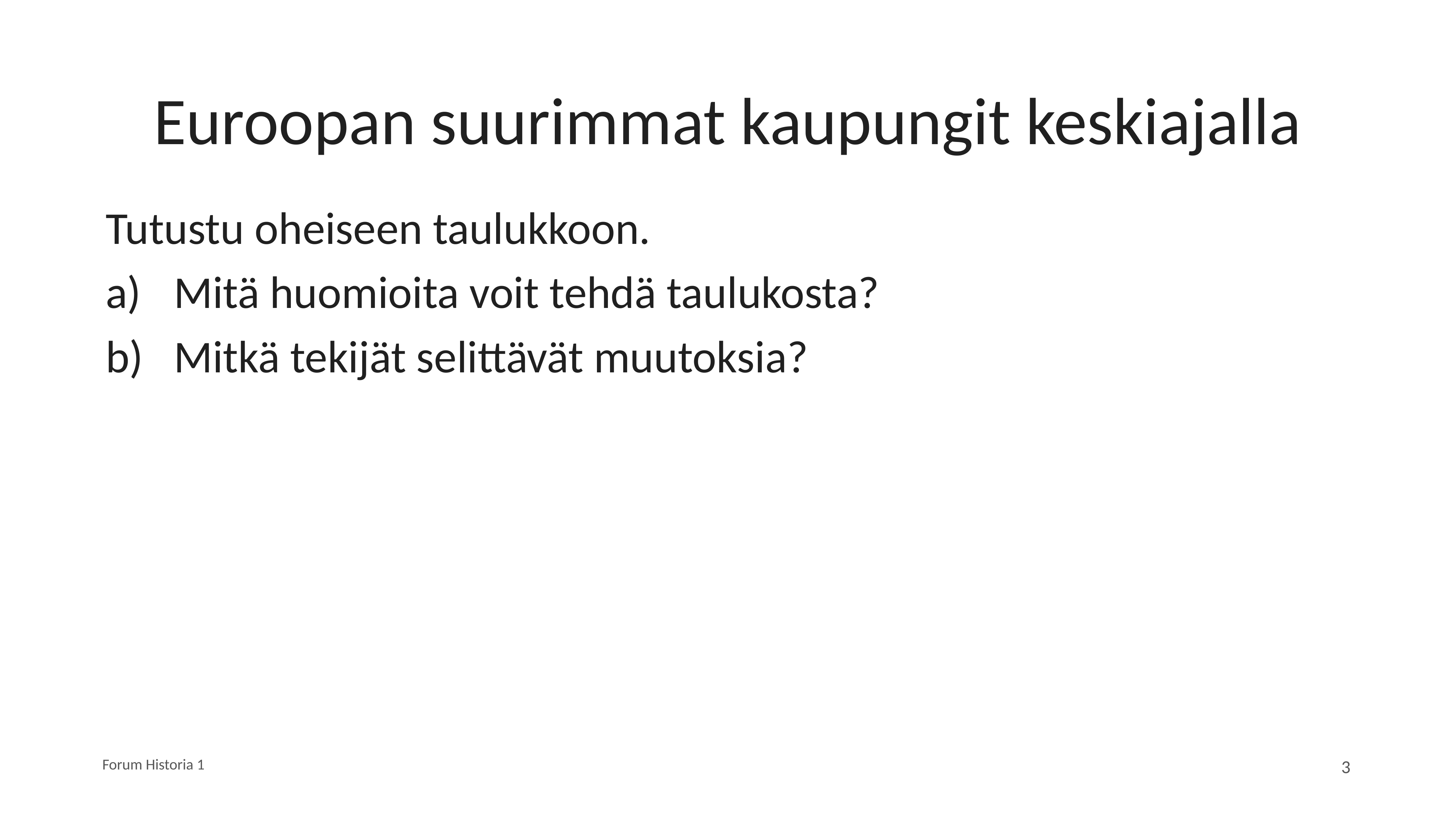

# Euroopan suurimmat kaupungit keskiajalla
Tutustu oheiseen taulukkoon.
Mitä huomioita voit tehdä taulukosta?
Mitkä tekijät selittävät muutoksia?

Forum Historia 1
3